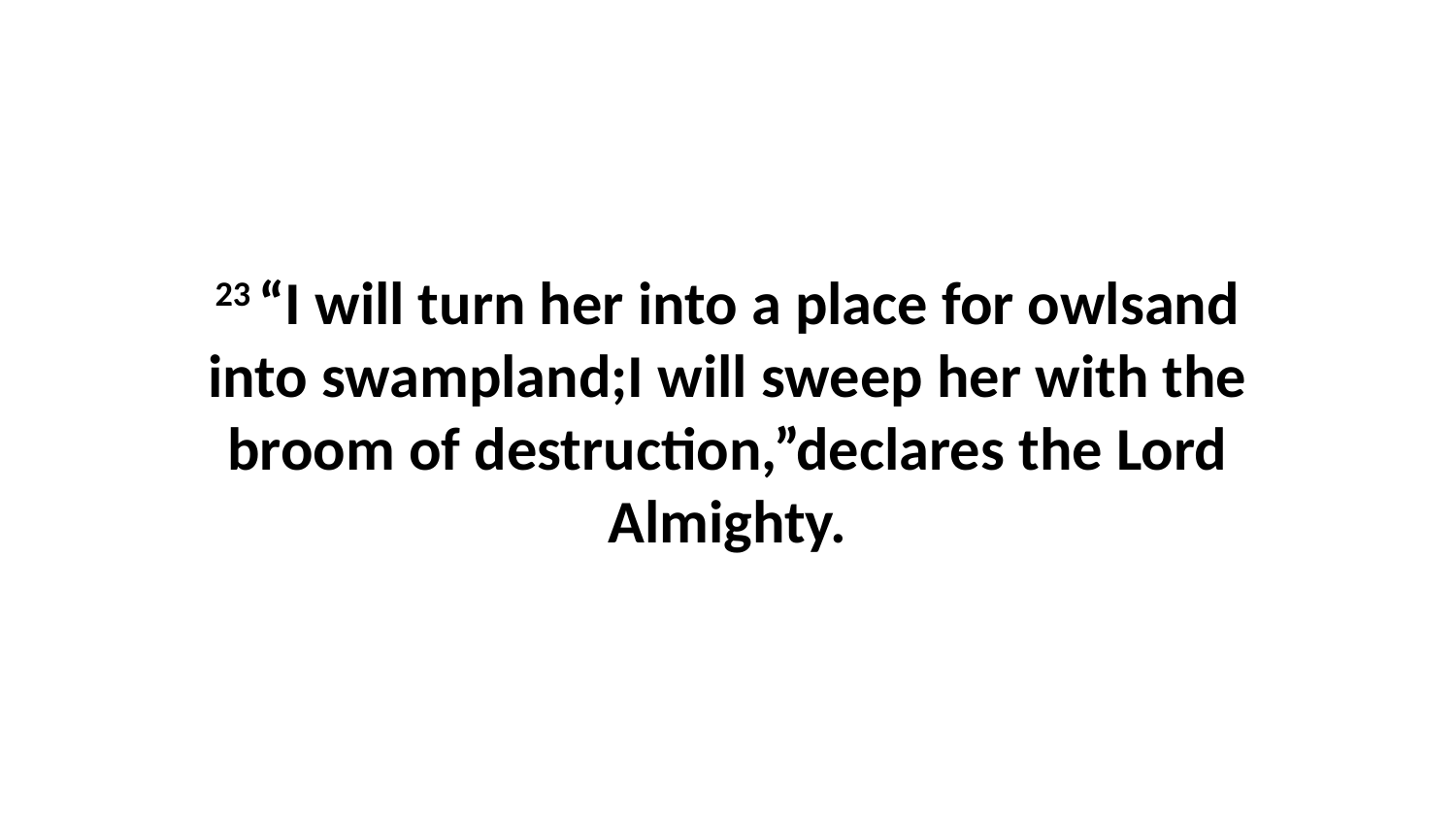

23 “I will turn her into a place for owlsand into swampland;I will sweep her with the broom of destruction,”declares the Lord Almighty.